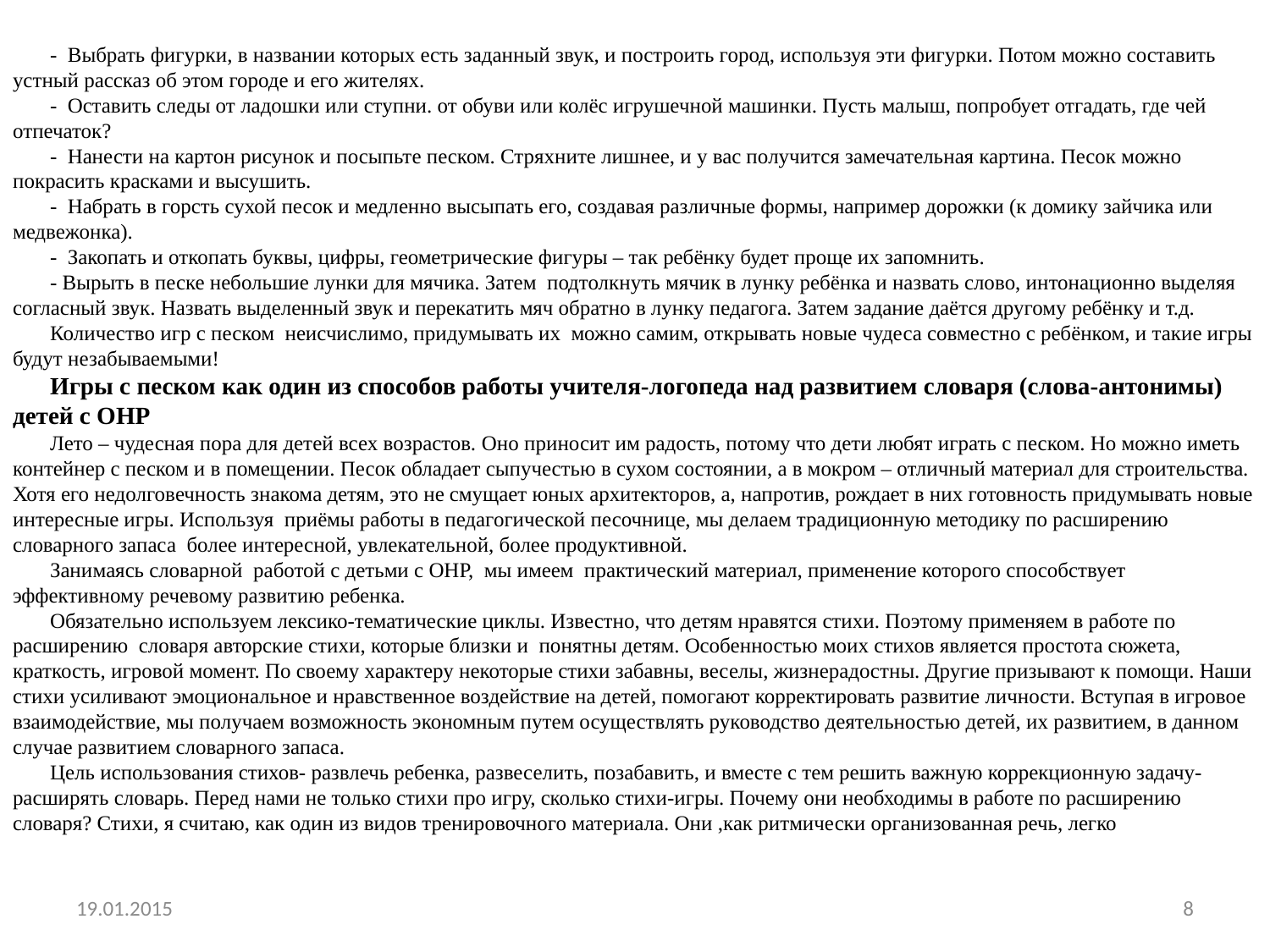

-  Выбрать фигурки, в названии которых есть заданный звук, и построить город, используя эти фигурки. Потом можно составить устный рассказ об этом городе и его жителях.
-  Оставить следы от ладошки или ступни. от обуви или колёс игрушечной машинки. Пусть малыш, попробует отгадать, где чей отпечаток?
-  Нанести на картон рисунок и посыпьте песком. Стряхните лишнее, и у вас получится замечательная картина. Песок можно покрасить красками и высушить.
-  Набрать в горсть сухой песок и медленно высыпать его, создавая различные формы, например дорожки (к домику зайчика или медвежонка).
-  Закопать и откопать буквы, цифры, геометрические фигуры – так ребёнку будет проще их запомнить.
- Вырыть в песке небольшие лунки для мячика. Затем  подтолкнуть мячик в лунку ребёнка и назвать слово, интонационно выделяя согласный звук. Назвать выделенный звук и перекатить мяч обратно в лунку педагога. Затем задание даётся другому ребёнку и т.д.
Количество игр с песком  неисчислимо, придумывать их  можно самим, открывать новые чудеса совместно с ребёнком, и такие игры будут незабываемыми!
Игры с песком как один из способов работы учителя-логопеда над развитием словаря (слова-антонимы) детей с ОНР
Лето – чудесная пора для детей всех возрастов. Оно приносит им радость, потому что дети любят играть с песком. Но можно иметь контейнер с песком и в помещении. Песок обладает сыпучестью в сухом состоянии, а в мокром – отличный материал для строительства. Хотя его недолговечность знакома детям, это не смущает юных архитекторов, а, напротив, рождает в них готовность придумывать новые интересные игры. Используя  приёмы работы в педагогической песочнице, мы делаем традиционную методику по расширению словарного запаса  более интересной, увлекательной, более продуктивной.
Занимаясь словарной  работой с детьми с ОНР,  мы имеем  практический материал, применение которого способствует эффективному речевому развитию ребенка.
Обязательно используем лексико-тематические циклы. Известно, что детям нравятся стихи. Поэтому применяем в работе по расширению  словаря авторские стихи, которые близки и  понятны детям. Особенностью моих стихов является простота сюжета, краткость, игровой момент. По своему характеру некоторые стихи забавны, веселы, жизнерадостны. Другие призывают к помощи. Наши стихи усиливают эмоциональное и нравственное воздействие на детей, помогают корректировать развитие личности. Вступая в игровое взаимодействие, мы получаем возможность экономным путем осуществлять руководство деятельностью детей, их развитием, в данном случае развитием словарного запаса.
Цель использования стихов- развлечь ребенка, развеселить, позабавить, и вместе с тем решить важную коррекционную задачу-расширять словарь. Перед нами не только стихи про игру, сколько стихи-игры. Почему они необходимы в работе по расширению словаря? Стихи, я считаю, как один из видов тренировочного материала. Они ,как ритмически организованная речь, легко
19.01.2015
8